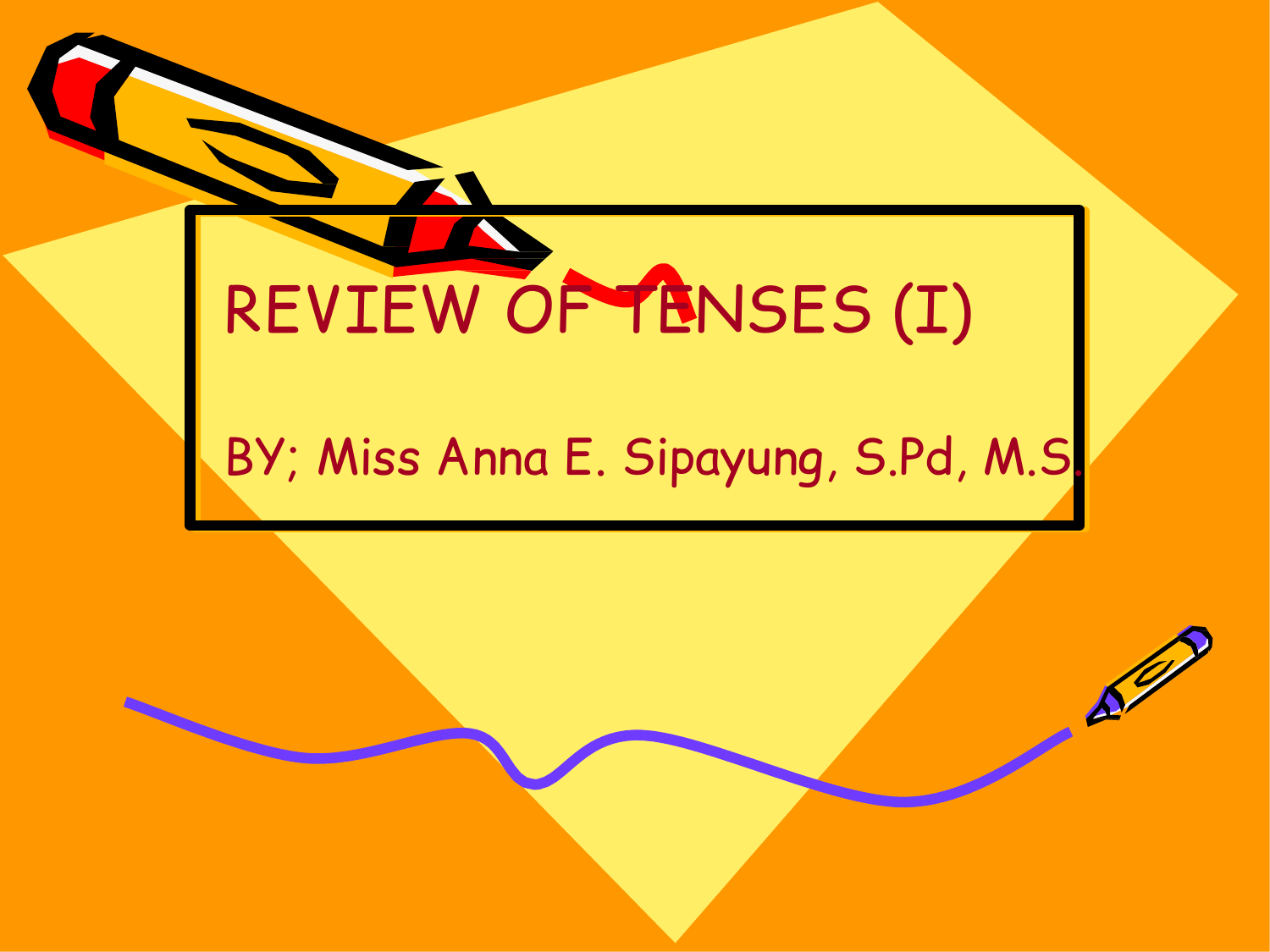

REVIEW OF TENSES (I)

BY; Miss Anna E. Sipayung, S.Pd, M.S.